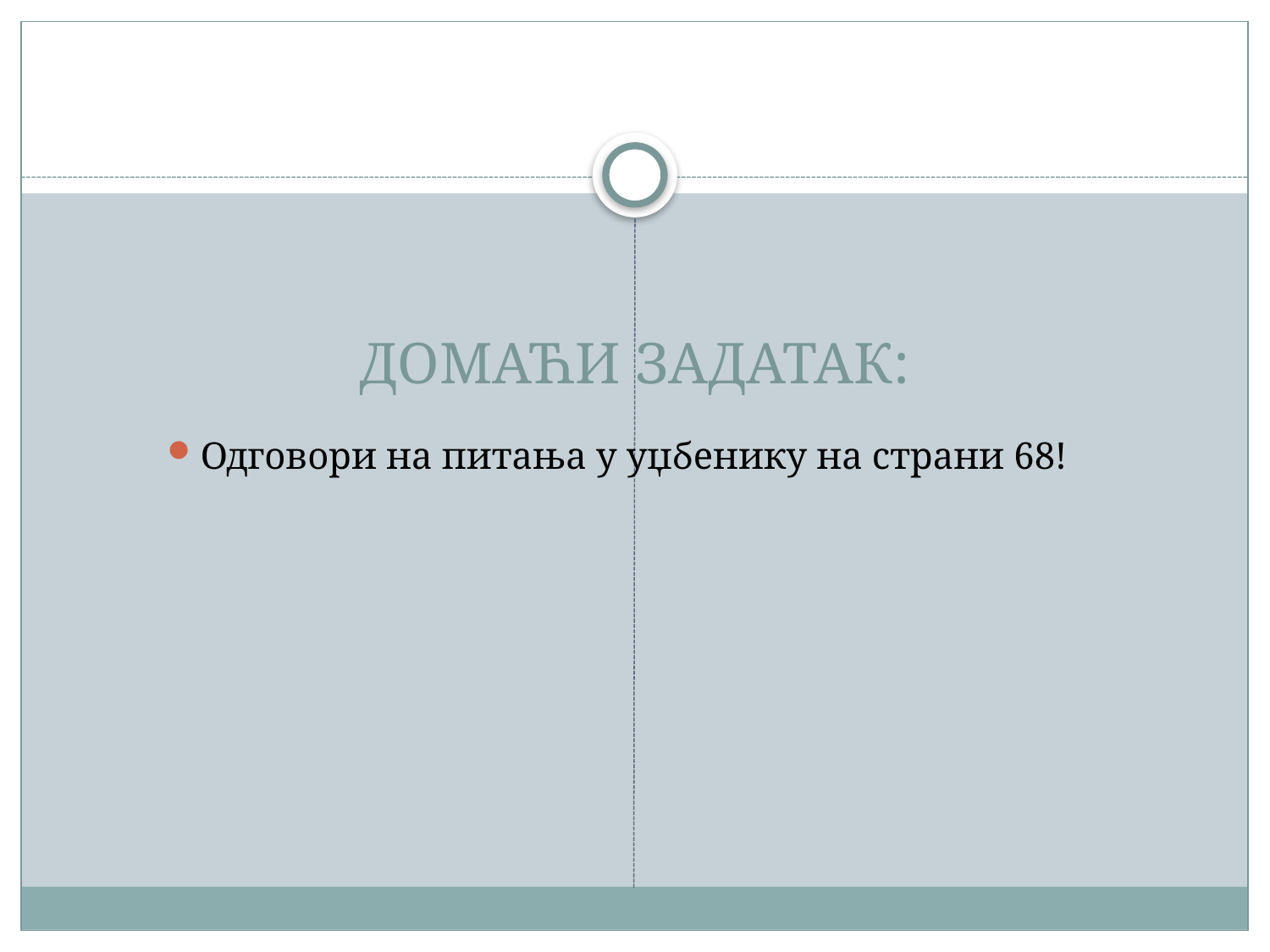

# ДОМАЋИ ЗАДАТАК:
Одговори на питања у уџбенику на страни 68!